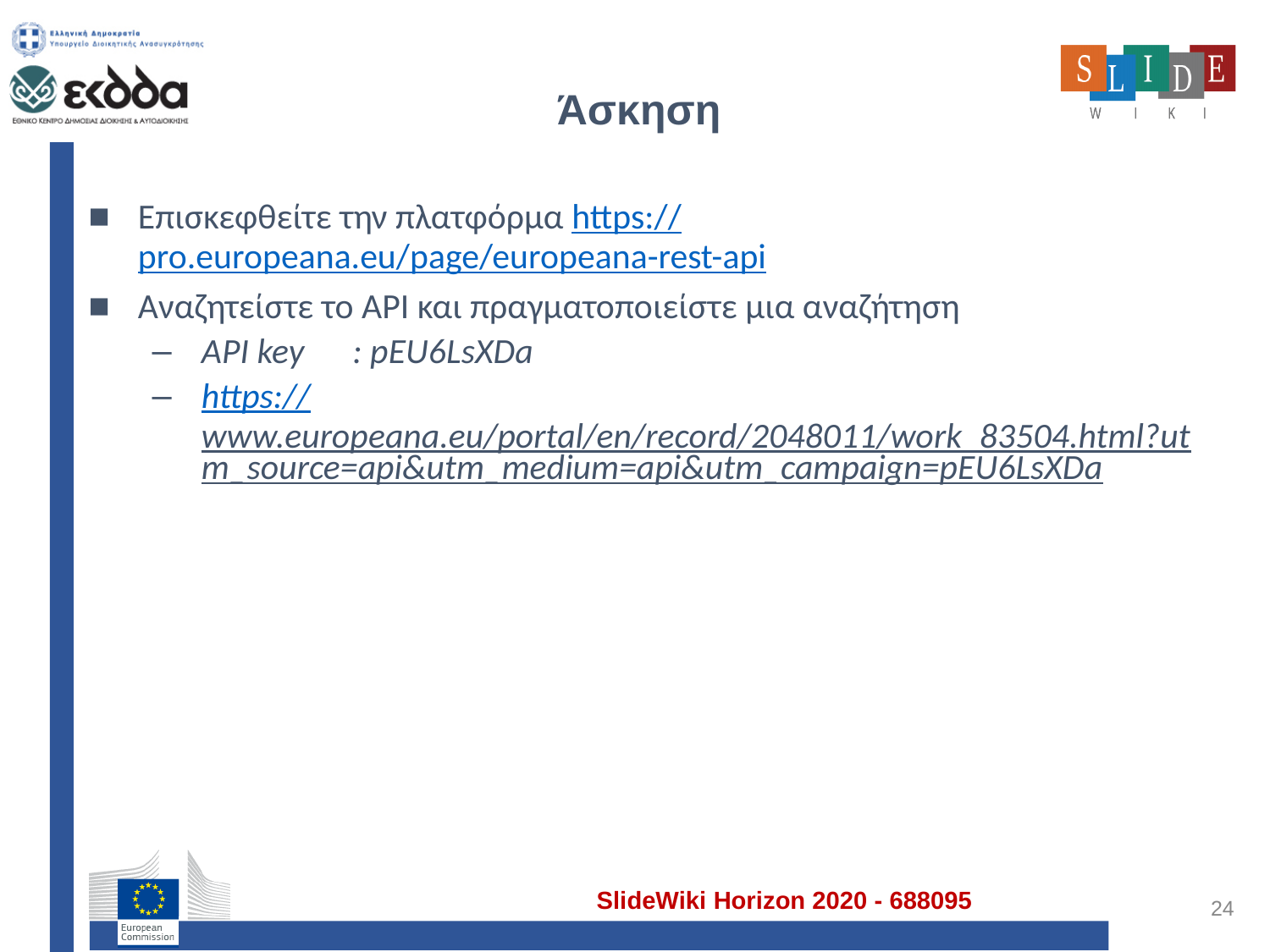

# Άσκηση
Επισκεφθείτε την πλατφόρμα https://pro.europeana.eu/page/europeana-rest-api
Αναζητείστε το ΑΡΙ και πραγματοποιείστε μια αναζήτηση
API key      : pEU6LsXDa
https://www.europeana.eu/portal/en/record/2048011/work_83504.html?utm_source=api&utm_medium=api&utm_campaign=pEU6LsXDa
24